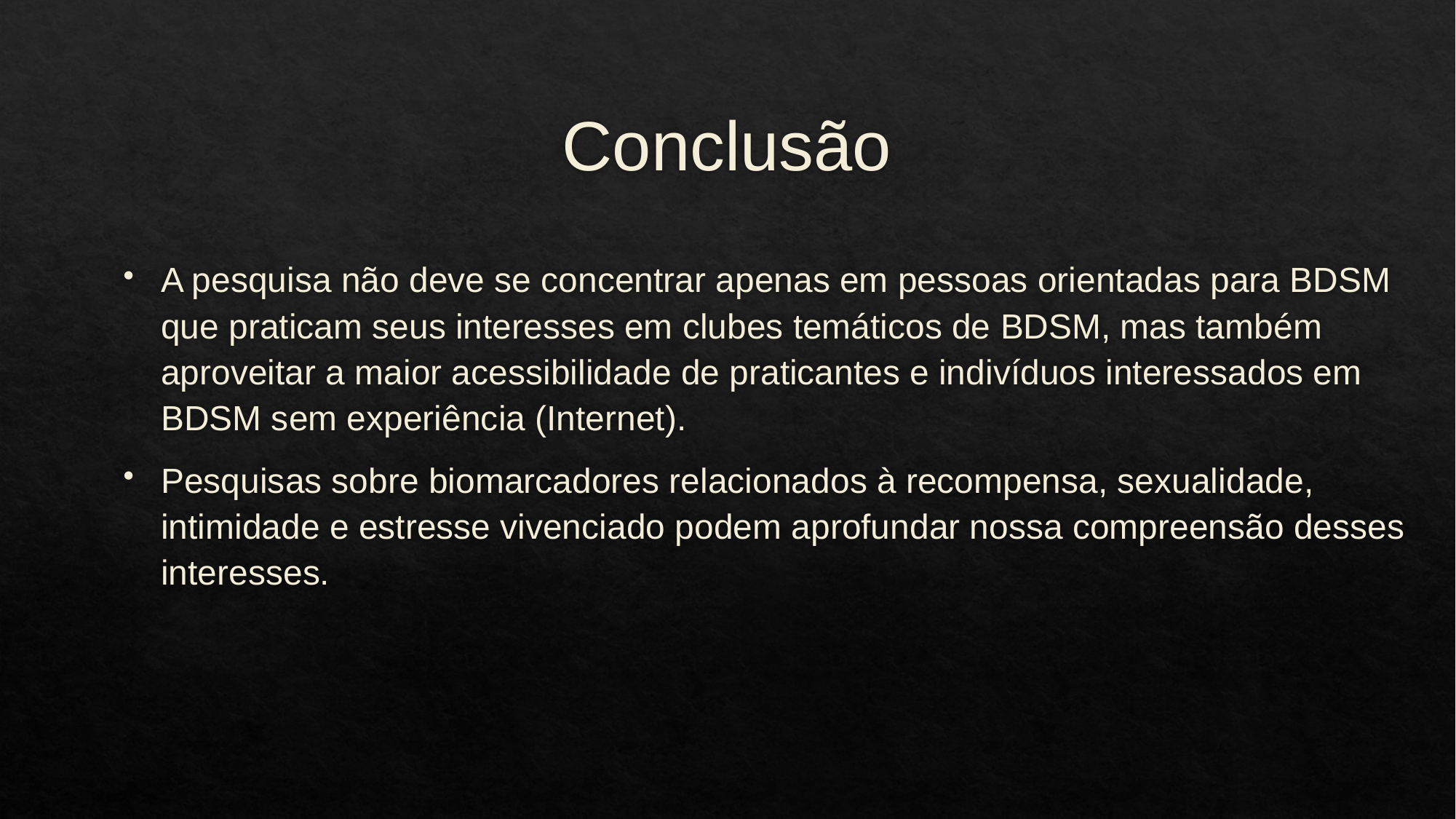

# Conclusão
A pesquisa não deve se concentrar apenas em pessoas orientadas para BDSM que praticam seus interesses em clubes temáticos de BDSM, mas também aproveitar a maior acessibilidade de praticantes e indivíduos interessados em BDSM sem experiência (Internet).
Pesquisas sobre biomarcadores relacionados à recompensa, sexualidade, intimidade e estresse vivenciado podem aprofundar nossa compreensão desses interesses.